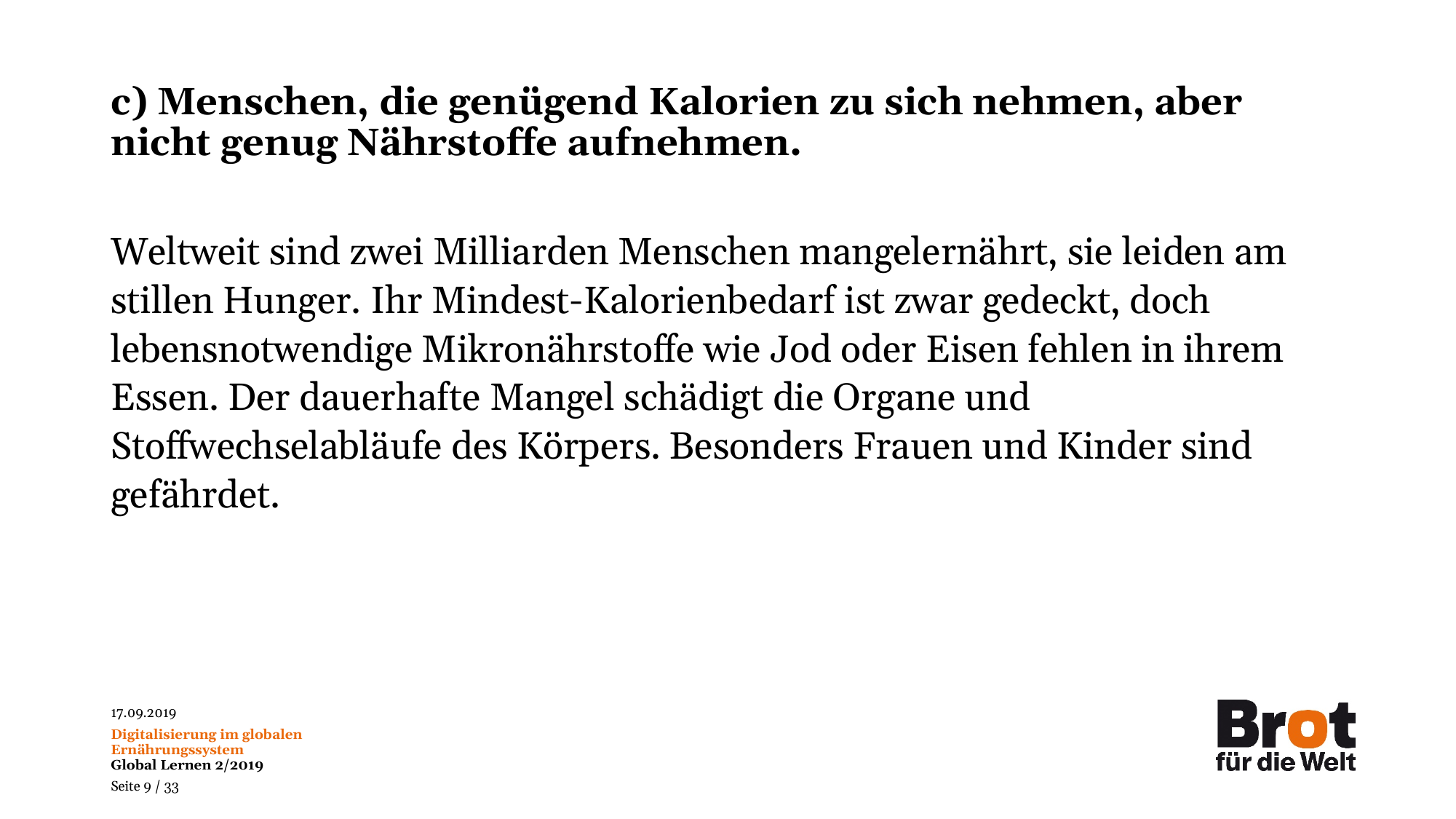

# c) Menschen, die genügend Kalorien zu sich nehmen, aber nicht genug Nährstoffe aufnehmen.
Weltweit sind zwei Milliarden Menschen mangelernährt, sie leiden am stillen Hunger. Ihr Mindest-Kalorienbedarf ist zwar gedeckt, doch lebensnotwendige Mikronährstoffe wie Jod oder Eisen fehlen in ihrem Essen. Der dauerhafte Mangel schädigt die Organe und Stoffwechselabläufe des Körpers. Besonders Frauen und Kinder sind gefährdet.